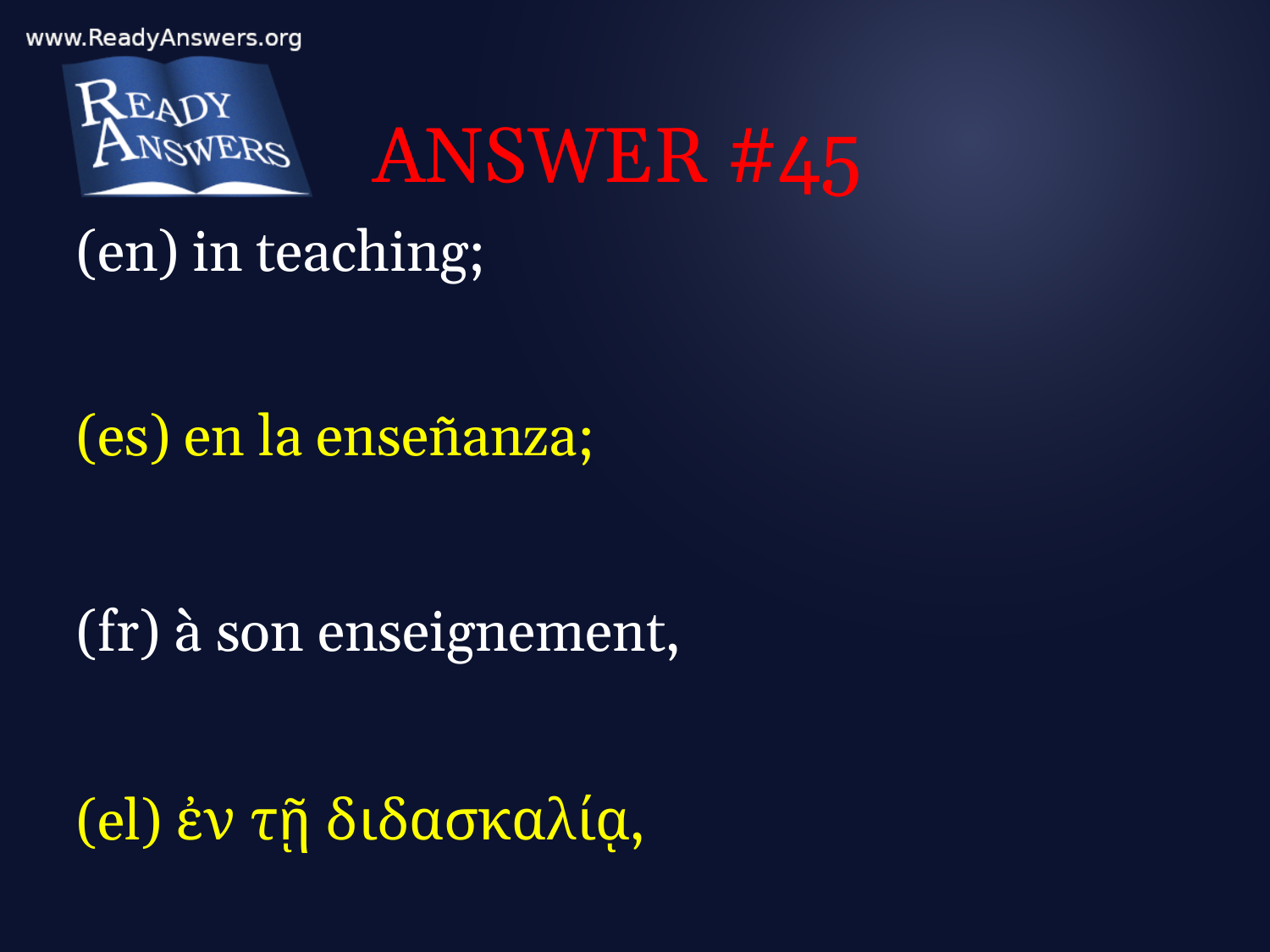

# ANSWER #45
(en) in teaching;
(es) en la enseñanza;
(fr) à son enseignement,
(el) ἐν τῇ διδασκαλίᾳ,